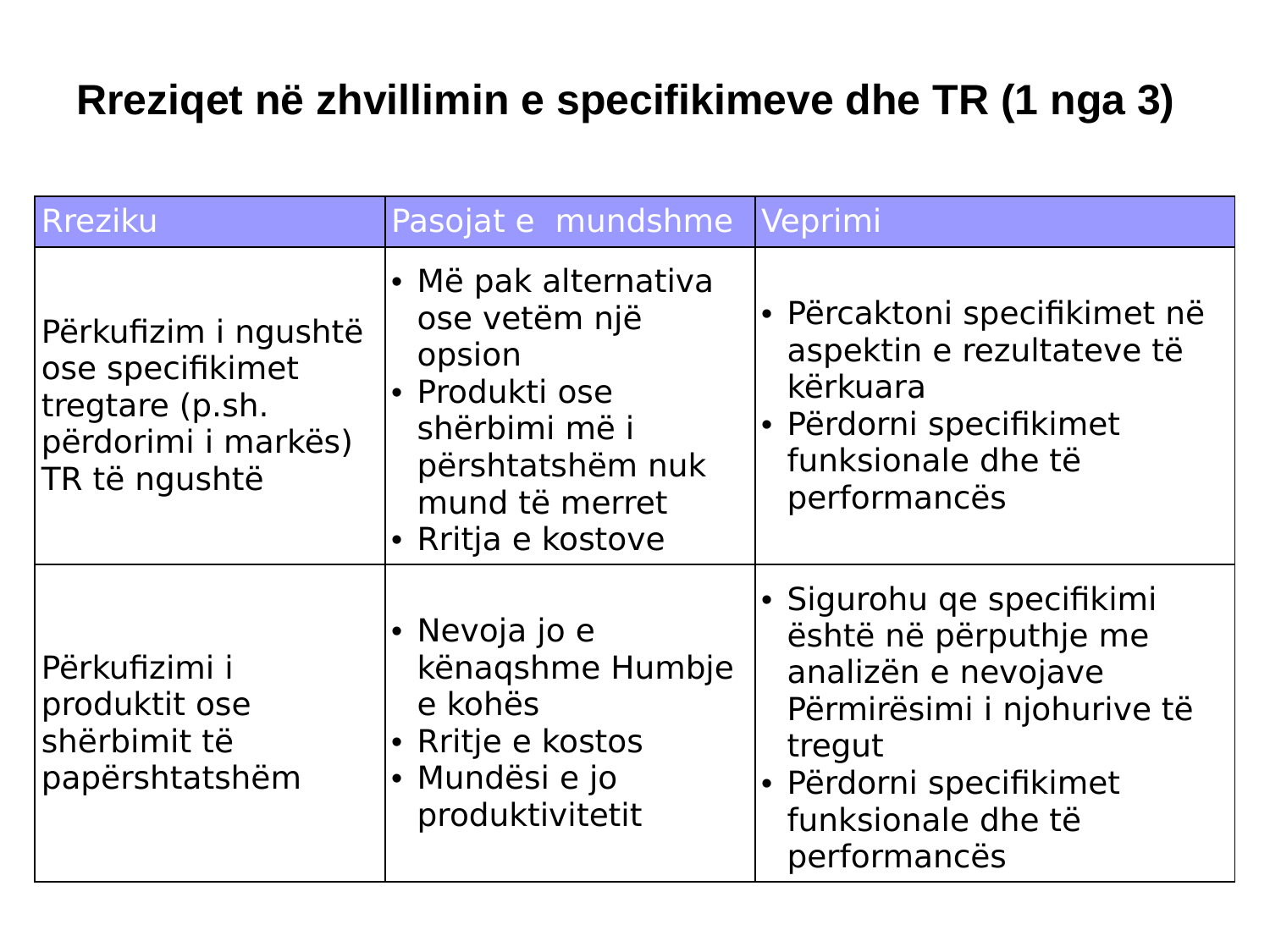

Rreziqet në zhvillimin e specifikimeve dhe TR (1 nga 3)
| Rreziku | Pasojat e mundshme | Veprimi |
| --- | --- | --- |
| Përkufizim i ngushtë ose specifikimet tregtare (p.sh. përdorimi i markës) TR të ngushtë | Më pak alternativa ose vetëm një opsion Produkti ose shërbimi më i përshtatshëm nuk mund të merret Rritja e kostove | Përcaktoni specifikimet në aspektin e rezultateve të kërkuara Përdorni specifikimet funksionale dhe të performancës |
| Përkufizimi i produktit ose shërbimit të papërshtatshëm | Nevoja jo e kënaqshme Humbje e kohës Rritje e kostos Mundësi e jo produktivitetit | Sigurohu qe specifikimi është në përputhje me analizën e nevojave Përmirësimi i njohurive të tregut Përdorni specifikimet funksionale dhe të performancës |